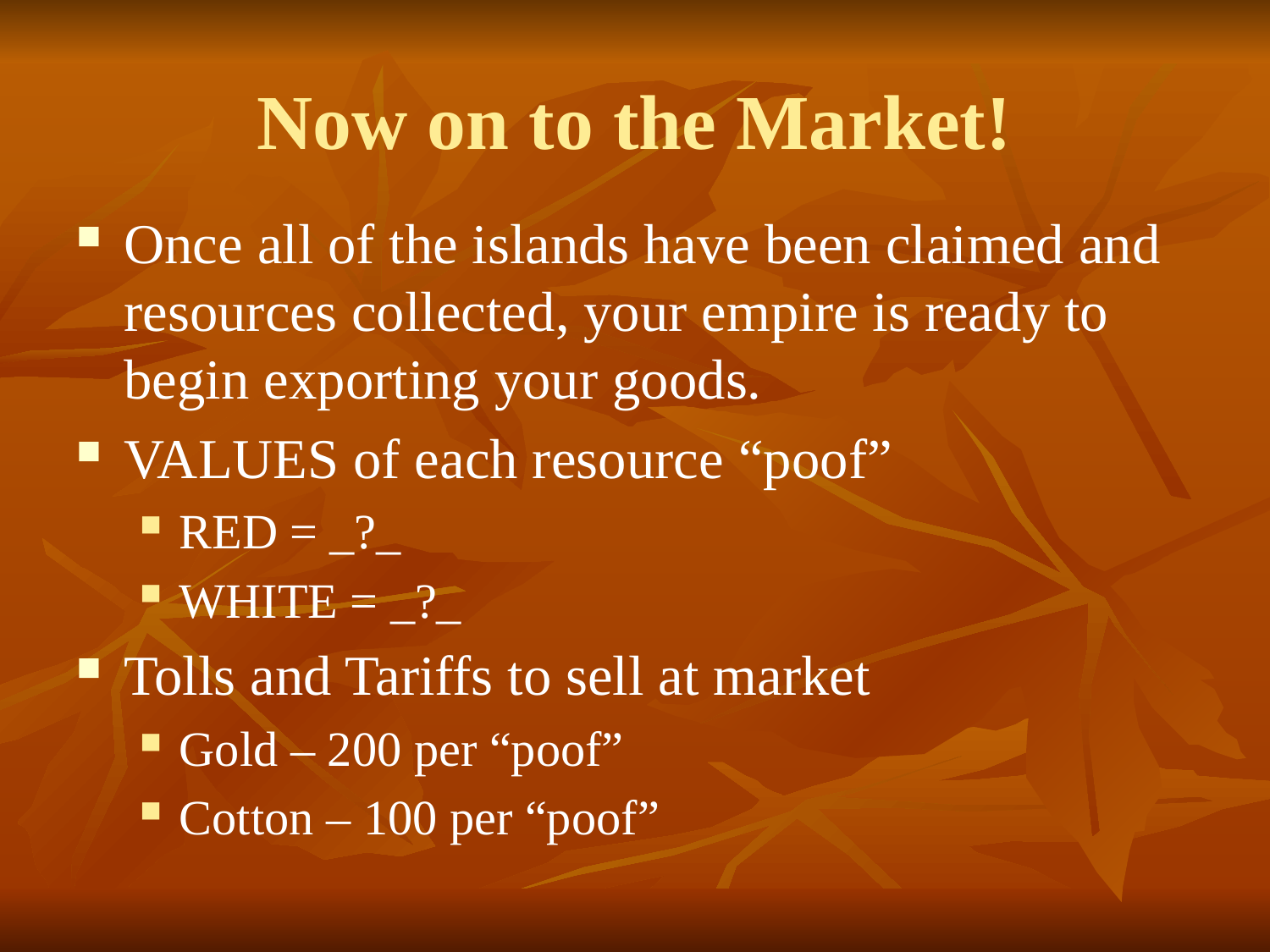

# Now on to the Market!
Once all of the islands have been claimed and resources collected, your empire is ready to begin exporting your goods.
VALUES of each resource “poof”
RED = _?_
WHITE = _?_
Tolls and Tariffs to sell at market
Gold – 200 per “poof”
Cotton – 100 per “poof”